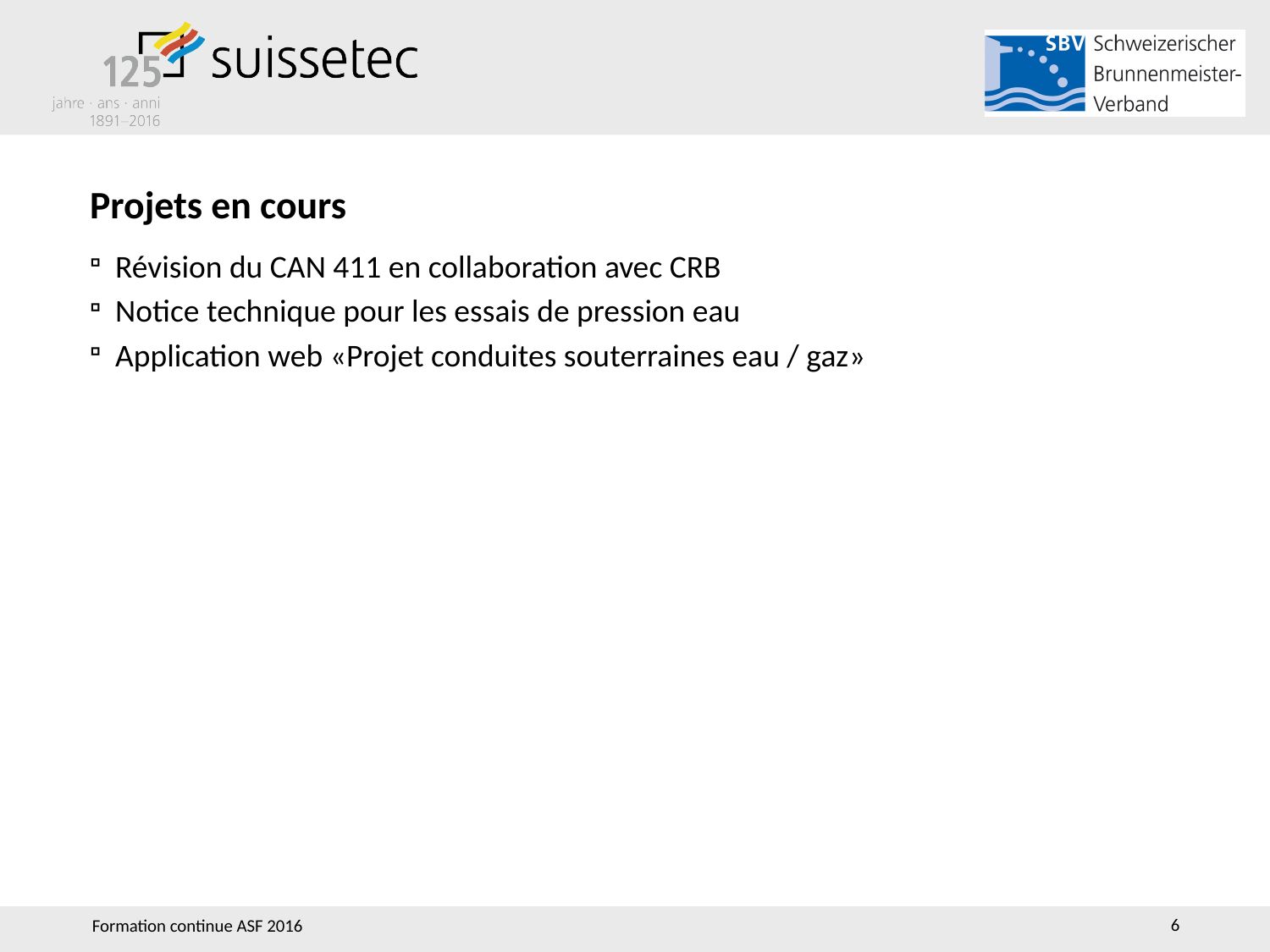

# Projets en cours
Révision du CAN 411 en collaboration avec CRB
Notice technique pour les essais de pression eau
Application web «Projet conduites souterraines eau / gaz»
6
Formation continue ASF 2016